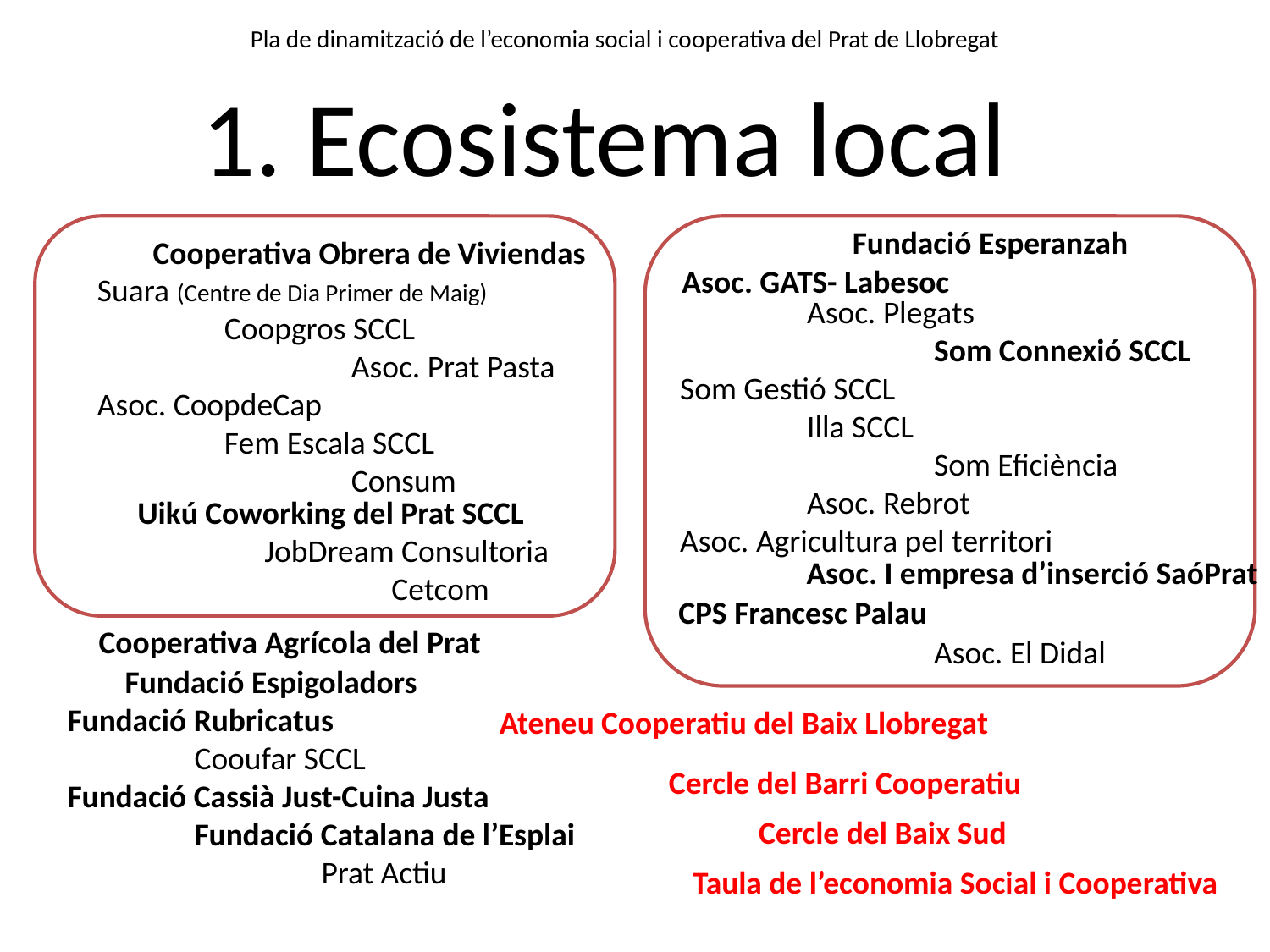

# Pla de dinamització de l’economia social i cooperativa del Prat de Llobregat
1. Ecosistema local

Fundació Esperanzah
Cooperativa Obrera de Viviendas
Asoc. GATS- Labesoc
Suara (Centre de Dia Primer de Maig)
	Coopgros SCCL
		Asoc. Prat Pasta
Asoc. CoopdeCap
	Fem Escala SCCL
		Consum

	Asoc. Plegats
		Som Connexió SCCL
Som Gestió SCCL
	Illa SCCL
 		Som Eficiència
	Asoc. Rebrot
Asoc. Agricultura pel territori
Uikú Coworking del Prat SCCL
	JobDream Consultoria
		Cetcom
	Asoc. I empresa d’inserció SaóPrat
CPS Francesc Palau
Cooperativa Agrícola del Prat
		Asoc. El Didal
        Fundació Espigoladors
Fundació Rubricatus
	Cooufar SCCL
Fundació Cassià Just-Cuina Justa
	Fundació Catalana de l’Esplai
		Prat Actiu

Ateneu Cooperatiu del Baix Llobregat
Cercle del Barri Cooperatiu
Cercle del Baix Sud
Taula de l’economia Social i Cooperativa